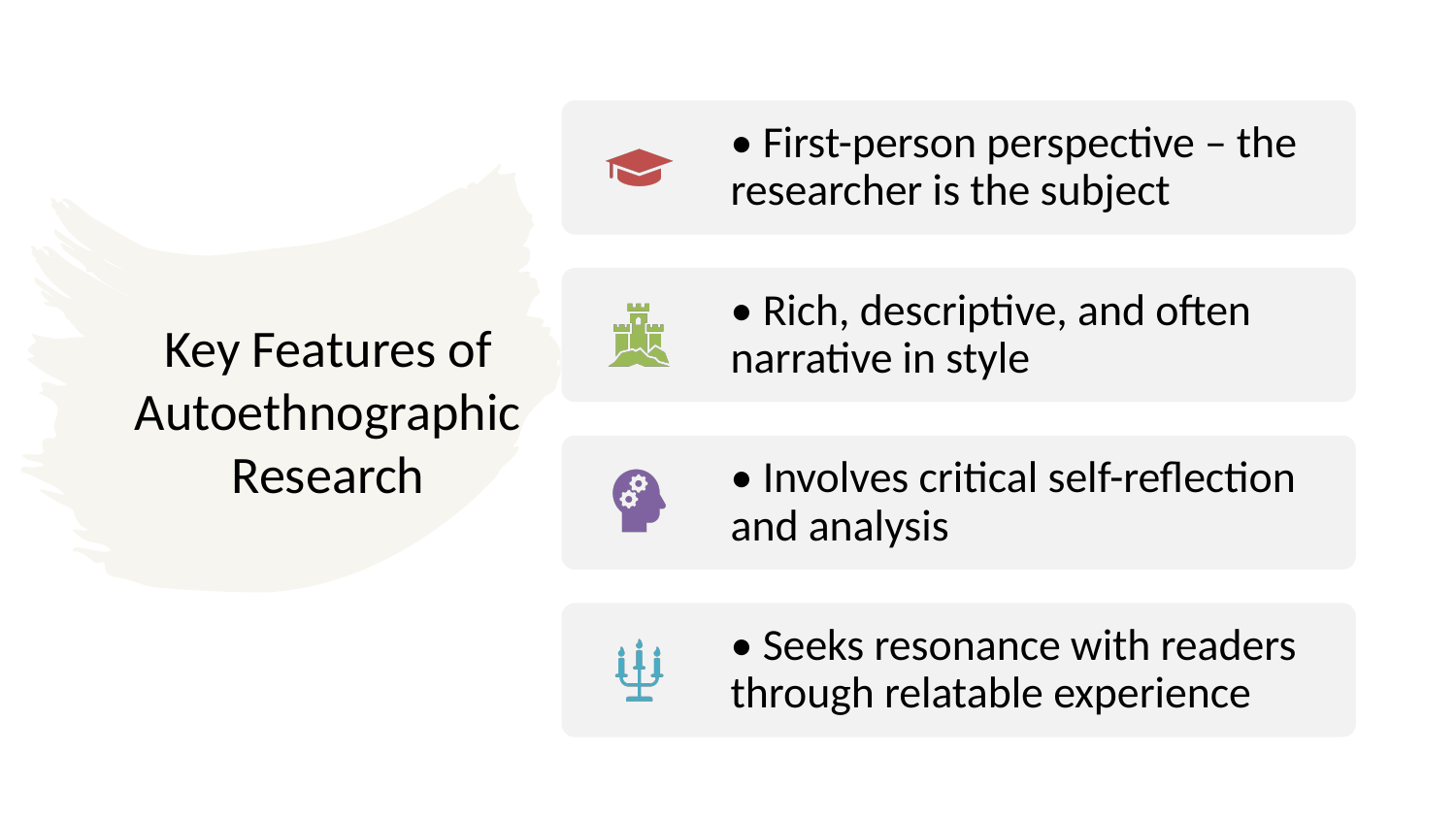

# Key Features of Autoethnographic Research
• First-person perspective – the researcher is the subject
• Rich, descriptive, and often narrative in style
• Involves critical self-reflection and analysis
• Seeks resonance with readers through relatable experience